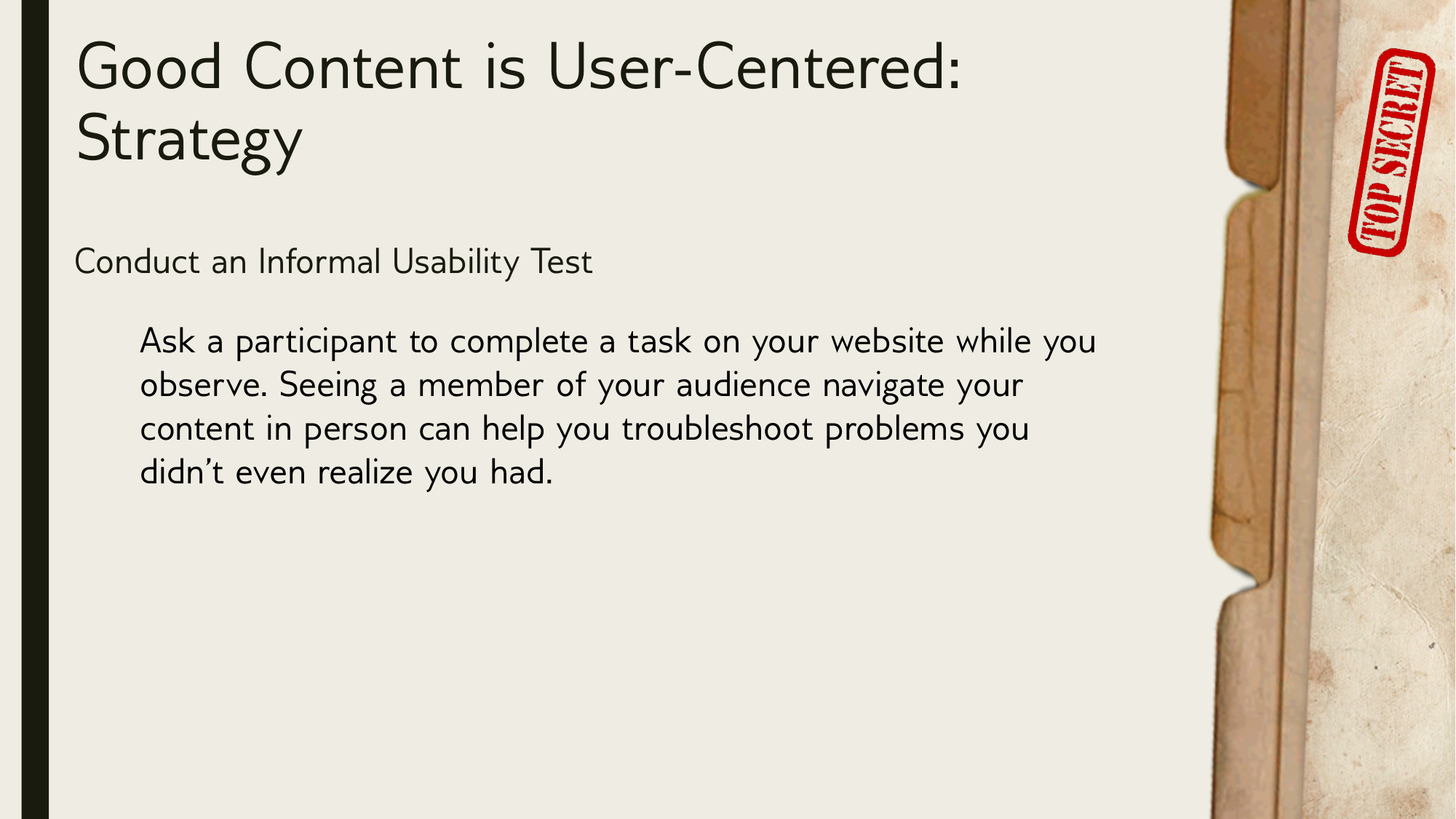

# Good Content is User-Centered: Strategy
Conduct an Informal Usability Test

Ask a participant to complete a task on your website while you observe. Seeing a member of your audience navigate your content in person can help you troubleshoot problems you didn’t even realize you had.